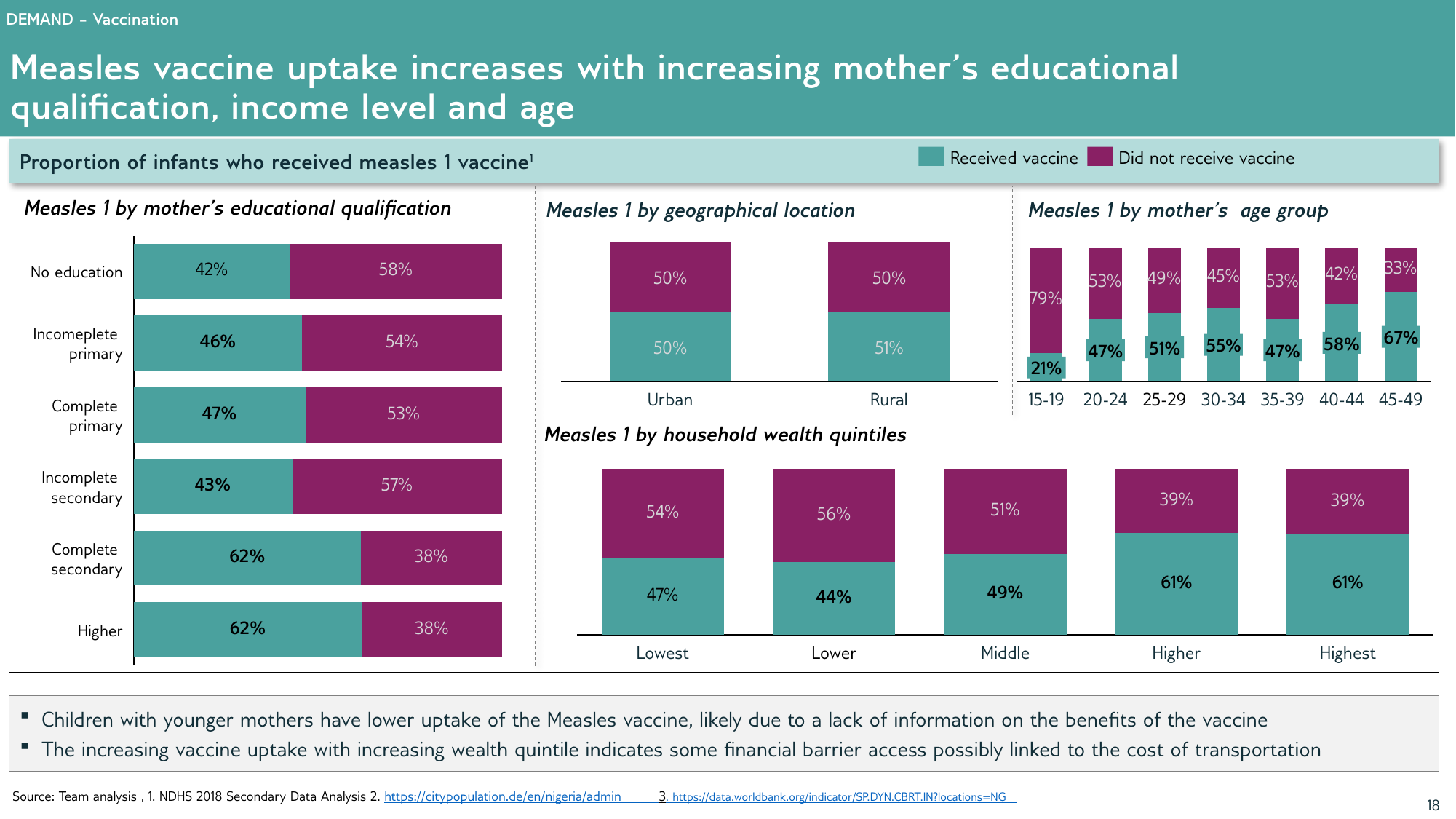

DEMAND – Vaccination
Measles vaccine uptake increases with increasing mother’s educational qualification, income level and age
Proportion of infants who received measles 1 vaccine1
Received vaccine
Did not receive vaccine

Measles 1 by mother’s educational qualification
Measles 1 by geographical location
Measles 1 by mother’s  age group

### Chart

| Category |  |  |
|---|---|---|

### Chart

| Category |  |  |
|---|---|---|

### Chart

| Category |  |  |
|---|---|---|
No education
50%
50%
Incomeplete
primary
67%
58%
55%
50%
51%
51%
47%
47%
21%
Urban
Rural
15-19
20-24
25-29
30-34
35-39
40-44
45-49
Complete
primary
Measles 1 by household wealth quintiles

### Chart

| Category |  |  |
|---|---|---|
Incomplete
secondary
Complete
secondary
Higher
Lowest
Lower
Middle
Higher
Highest
Children with younger mothers have lower uptake of the Measles vaccine, likely due to a lack of information on the benefits of the vaccine
The increasing vaccine uptake with increasing wealth quintile indicates some financial barrier access possibly linked to the cost of transportation
Source: Team analysis , 1. NDHS 2018 Secondary Data Analysis 2. https://citypopulation.de/en/nigeria/admin         3. https://data.worldbank.org/indicator/SP.DYN.CBRT.IN?locations=NG